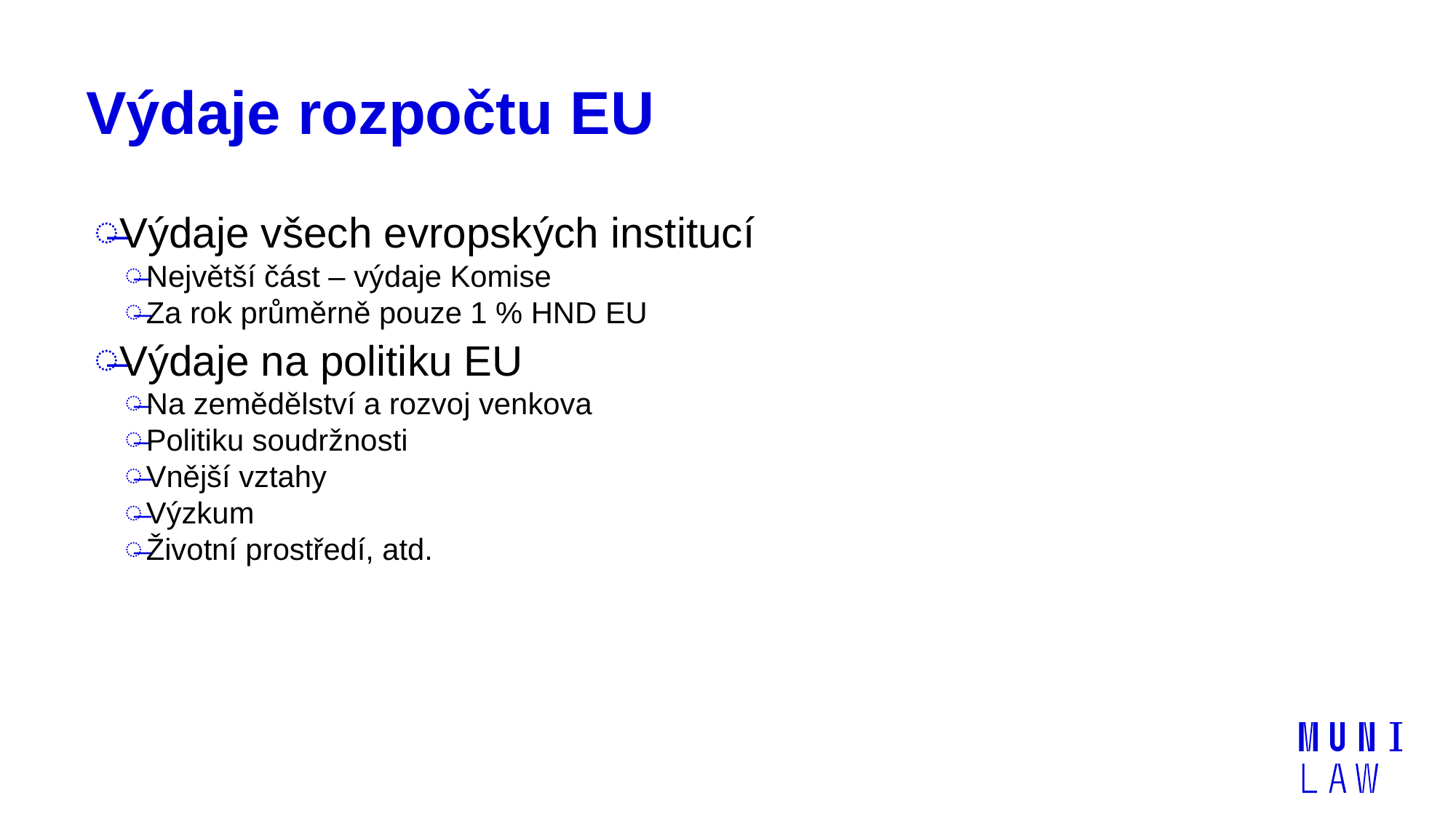

# Výdaje rozpočtu EU
Výdaje všech evropských institucí
Největší část – výdaje Komise
Za rok průměrně pouze 1 % HND EU
Výdaje na politiku EU
Na zemědělství a rozvoj venkova
Politiku soudržnosti
Vnější vztahy
Výzkum
Životní prostředí, atd.